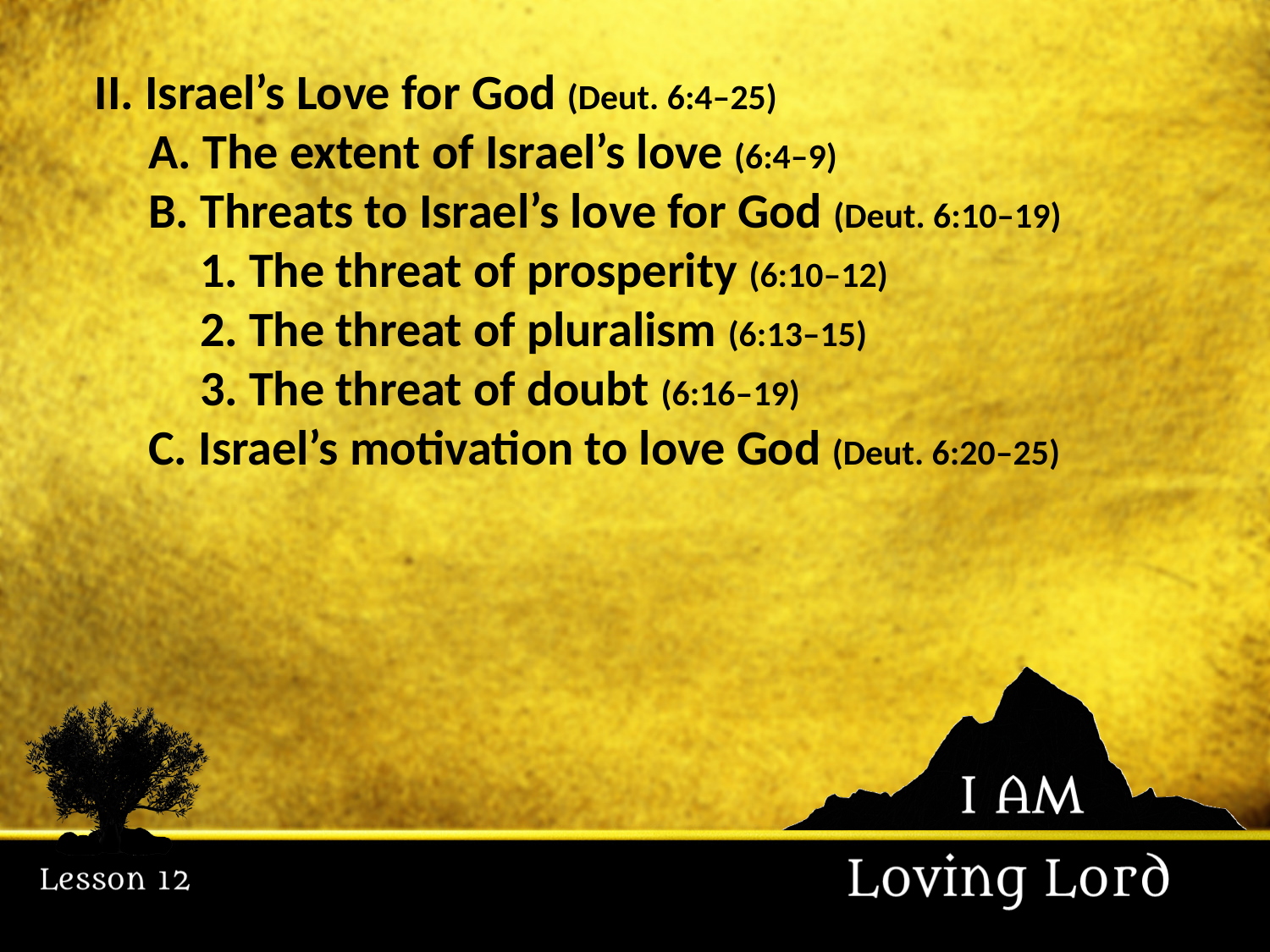

II. Israel’s Love for God (Deut. 6:4–25)
	A. The extent of Israel’s love (6:4–9)
	B. Threats to Israel’s love for God (Deut. 6:10–19)
	1. The threat of prosperity (6:10–12)
	2. The threat of pluralism (6:13–15)
	3. The threat of doubt (6:16–19)
	C. Israel’s motivation to love God (Deut. 6:20–25)